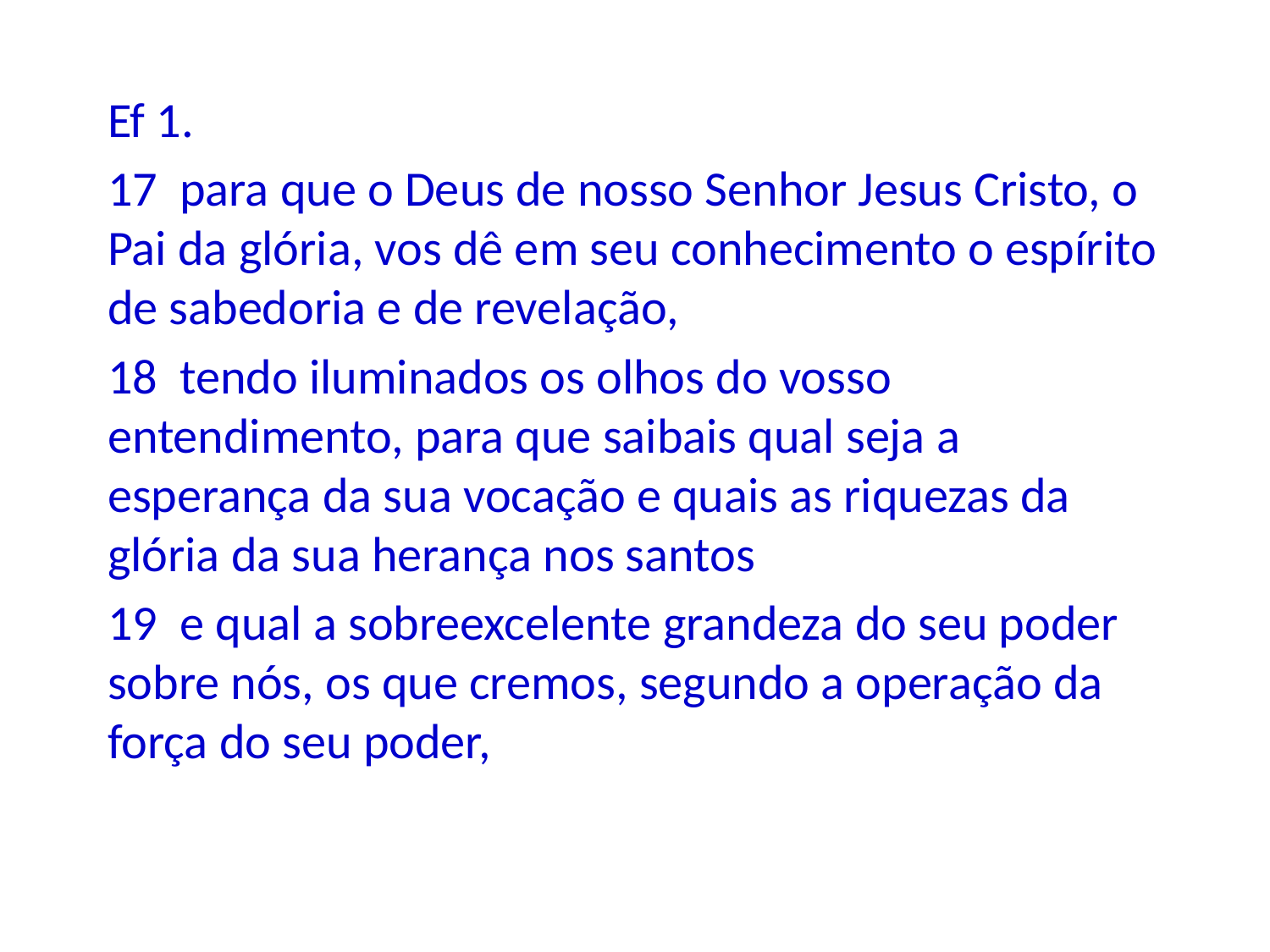

Ef 1.
17  para que o Deus de nosso Senhor Jesus Cristo, o Pai da glória, vos dê em seu conhecimento o espírito de sabedoria e de revelação,
18  tendo iluminados os olhos do vosso entendimento, para que saibais qual seja a esperança da sua vocação e quais as riquezas da glória da sua herança nos santos
19  e qual a sobreexcelente grandeza do seu poder sobre nós, os que cremos, segundo a operação da força do seu poder,